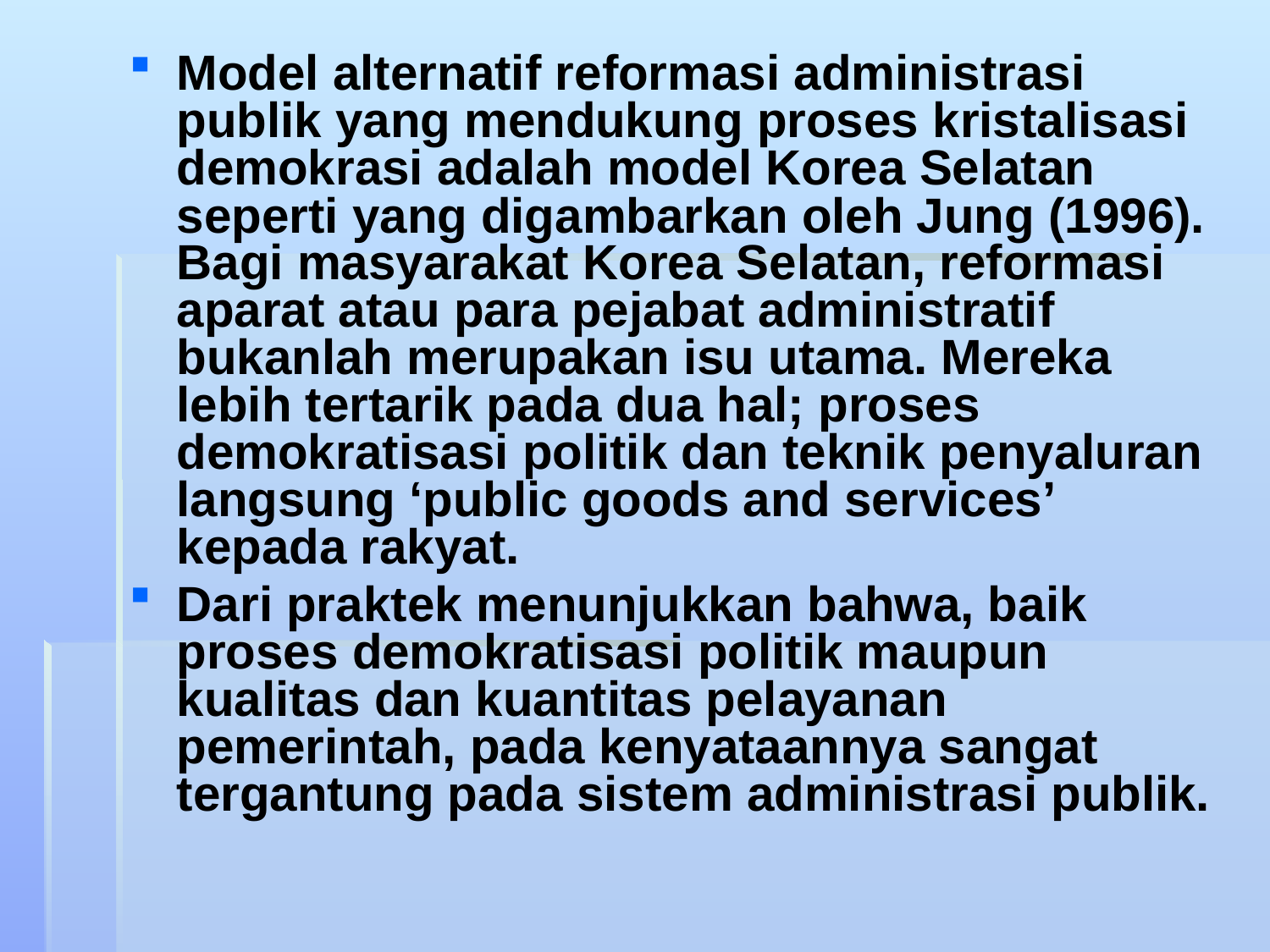

#
Model alternatif reformasi administrasi publik yang mendukung proses kristalisasi demokrasi adalah model Korea Selatan seperti yang digambarkan oleh Jung (1996). Bagi masyarakat Korea Selatan, reformasi aparat atau para pejabat administratif bukanlah merupakan isu utama. Mereka lebih tertarik pada dua hal; proses demokratisasi politik dan teknik penyaluran langsung ‘public goods and services’ kepada rakyat.
Dari praktek menunjukkan bahwa, baik proses demokratisasi politik maupun kualitas dan kuantitas pelayanan pemerintah, pada kenyataannya sangat tergantung pada sistem administrasi publik.